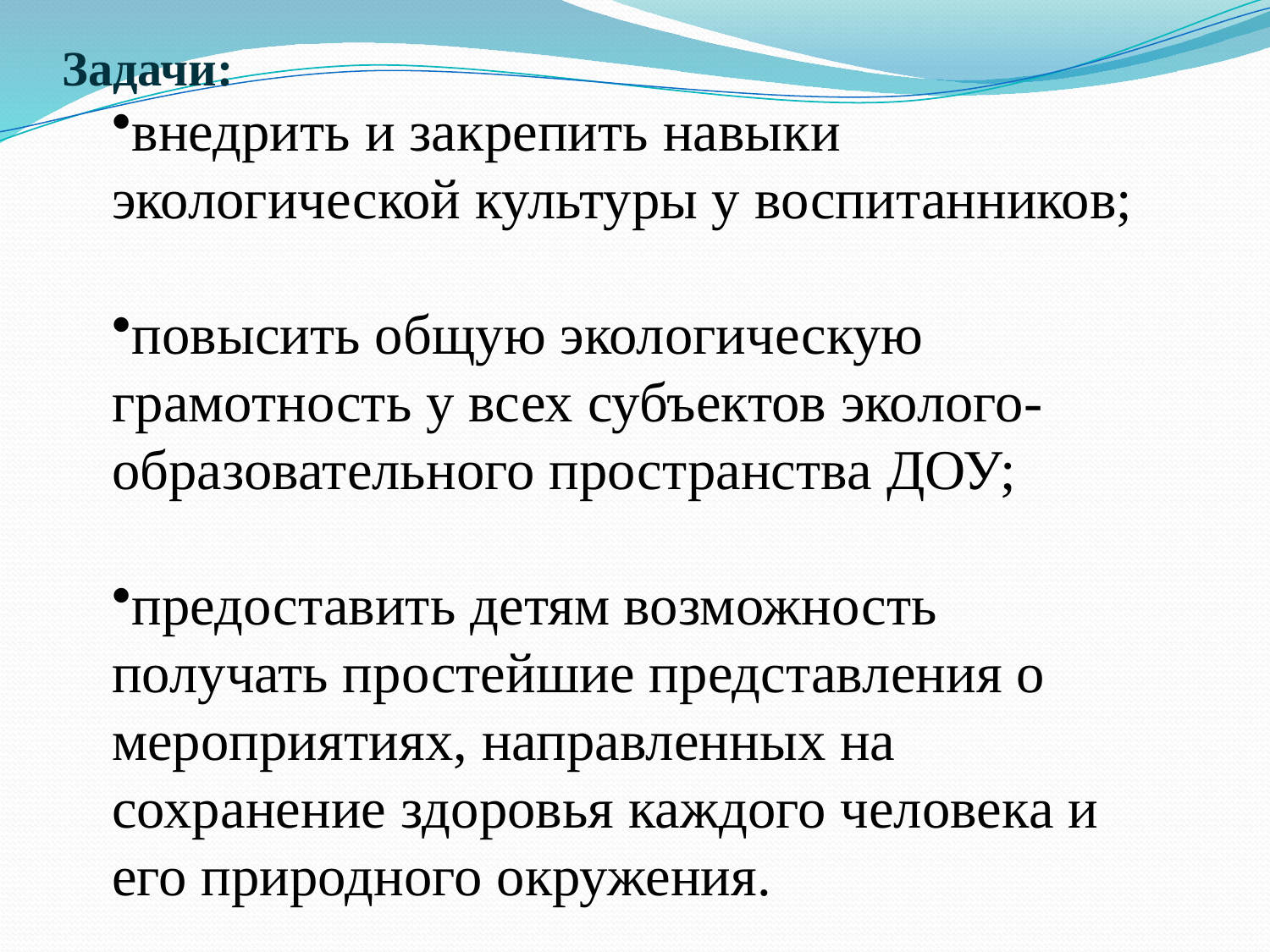

Задачи:

внедрить и закрепить навыки экологической культуры у воспитанников;

повысить общую экологическую грамотность у всех субъектов эколого-образовательного пространства ДОУ;

предоставить детям возможность получать простейшие представления о мероприятиях, направленных на сохранение здоровья каждого человека и его природного окружения.